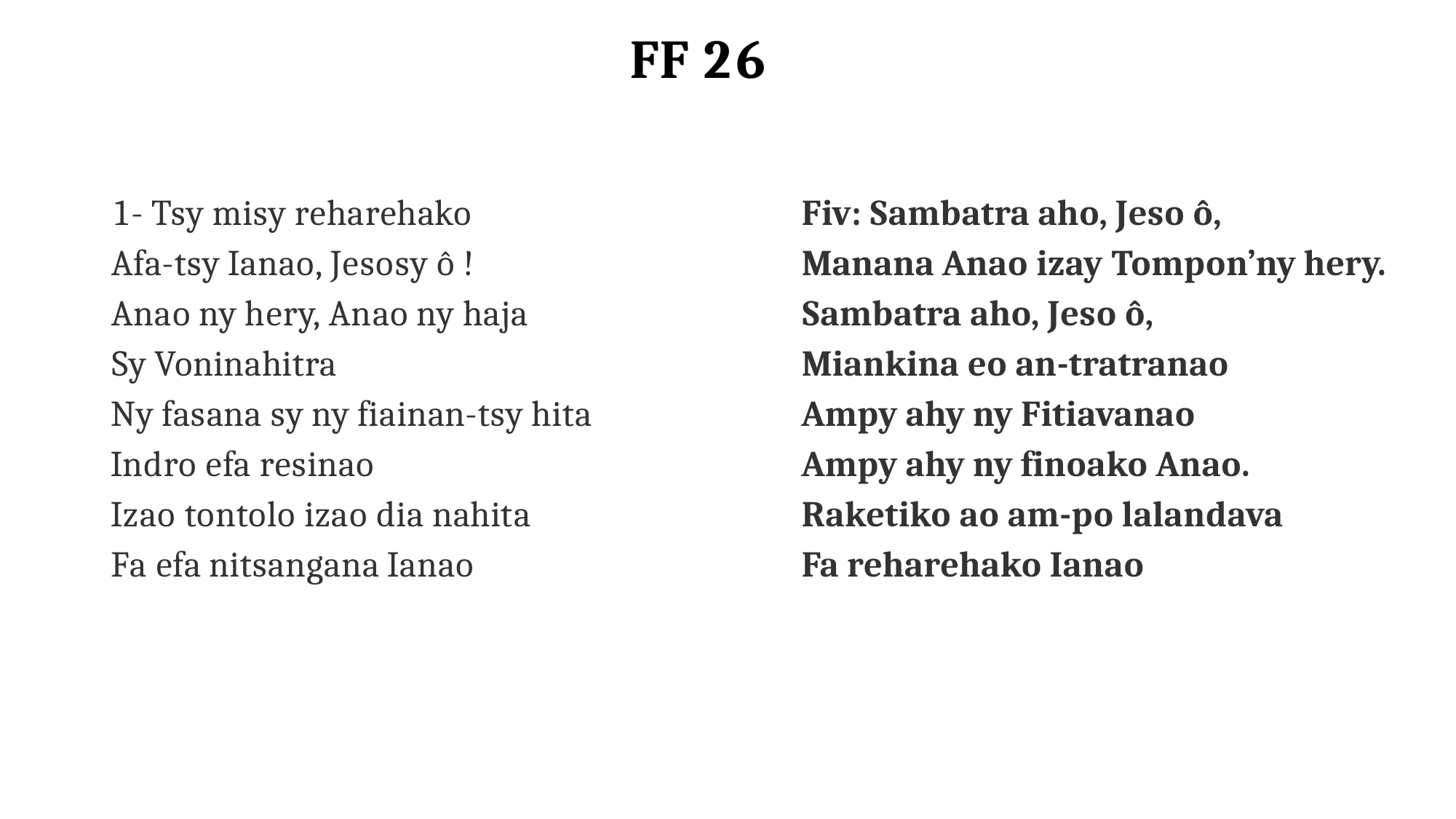

FF 26
1- Tsy misy reharehako
Afa-tsy Ianao, Jesosy ô !
Anao ny hery, Anao ny haja
Sy Voninahitra
Ny fasana sy ny fiainan-tsy hita
Indro efa resinao
Izao tontolo izao dia nahita
Fa efa nitsangana Ianao
Fiv: Sambatra aho, Jeso ô,
Manana Anao izay Tompon’ny hery.
Sambatra aho, Jeso ô,
Miankina eo an-tratranao
Ampy ahy ny Fitiavanao
Ampy ahy ny finoako Anao.
Raketiko ao am-po lalandava
Fa reharehako Ianao